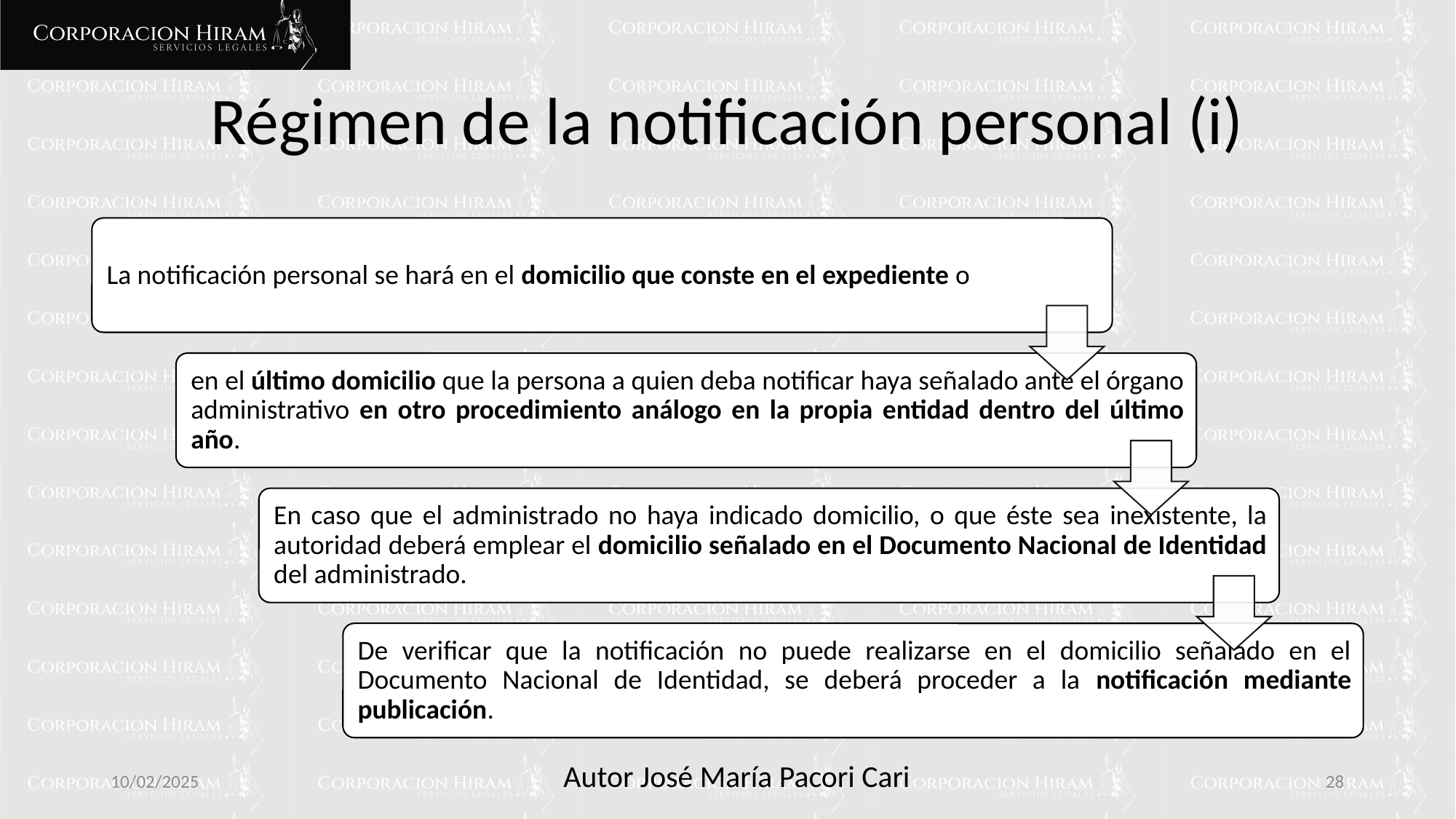

# Régimen de la notificación personal (i)
La notificación personal se hará en el domicilio que conste en el expediente o
en el último domicilio que la persona a quien deba notificar haya señalado ante el órgano administrativo en otro procedimiento análogo en la propia entidad dentro del último año.
En caso que el administrado no haya indicado domicilio, o que éste sea inexistente, la autoridad deberá emplear el domicilio señalado en el Documento Nacional de Identidad del administrado.
De verificar que la notificación no puede realizarse en el domicilio señalado en el Documento Nacional de Identidad, se deberá proceder a la notificación mediante publicación.

10/02/2025
28